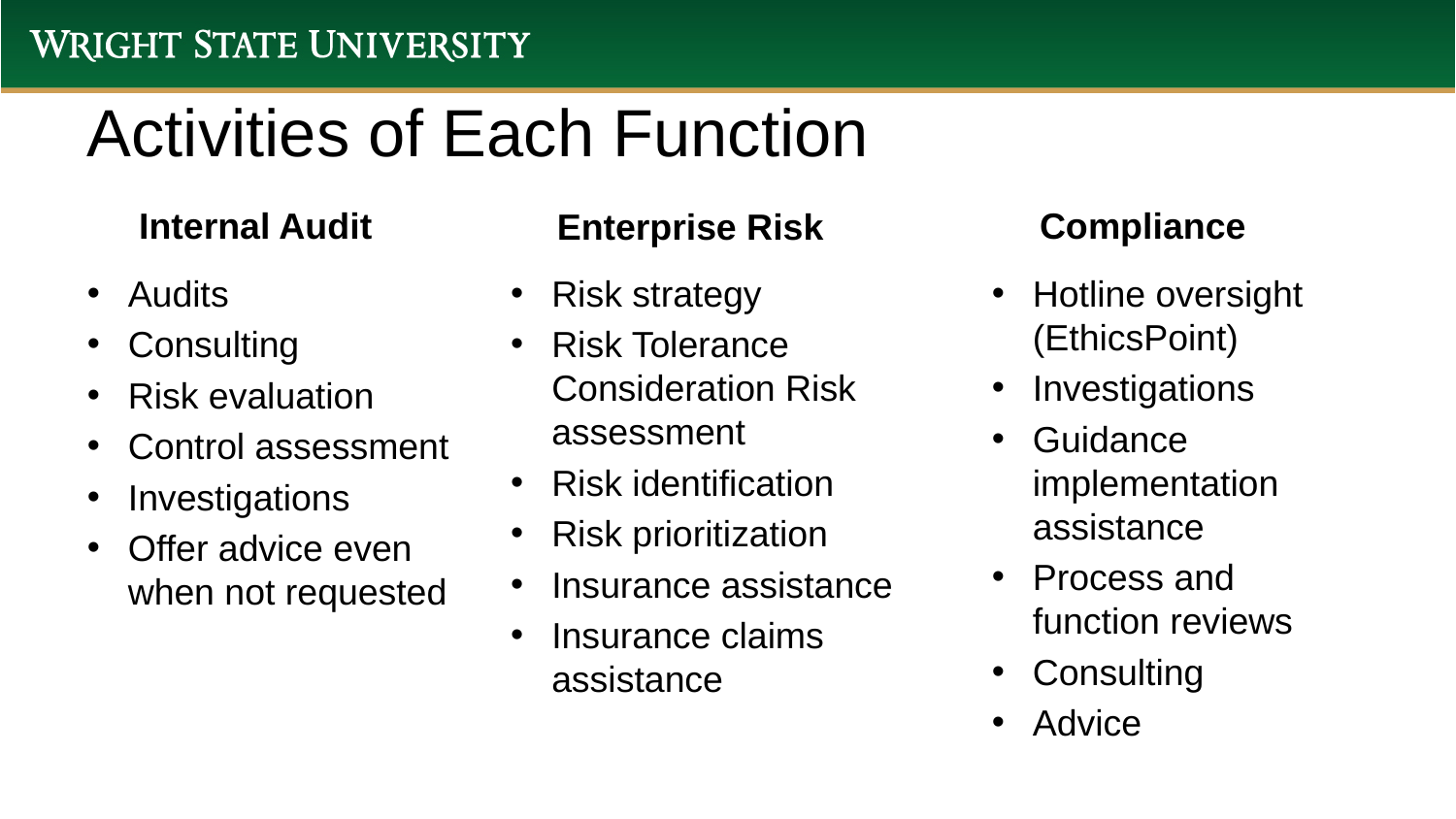

# Activities of Each Function
Compliance
Enterprise Risk
Internal Audit
Risk strategy
Risk Tolerance Consideration Risk assessment
Risk identification
Risk prioritization
Insurance assistance
Insurance claims assistance
Audits
Consulting
Risk evaluation
Control assessment
Investigations
Offer advice even when not requested
Hotline oversight (EthicsPoint)
Investigations
Guidance implementation assistance
Process and function reviews
Consulting
Advice